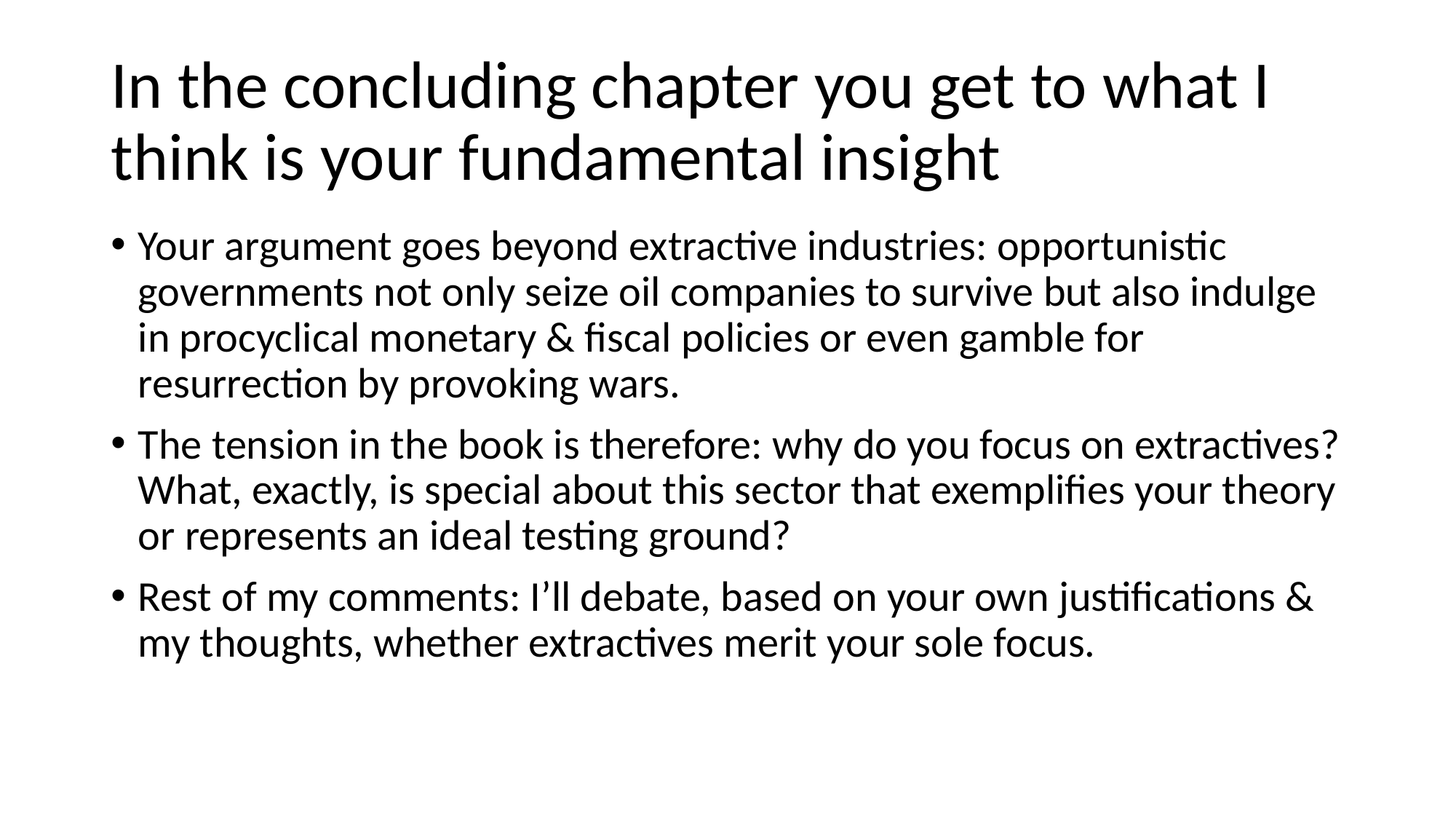

# In the concluding chapter you get to what I think is your fundamental insight
Your argument goes beyond extractive industries: opportunistic governments not only seize oil companies to survive but also indulge in procyclical monetary & fiscal policies or even gamble for resurrection by provoking wars.
The tension in the book is therefore: why do you focus on extractives? What, exactly, is special about this sector that exemplifies your theory or represents an ideal testing ground?
Rest of my comments: I’ll debate, based on your own justifications & my thoughts, whether extractives merit your sole focus.